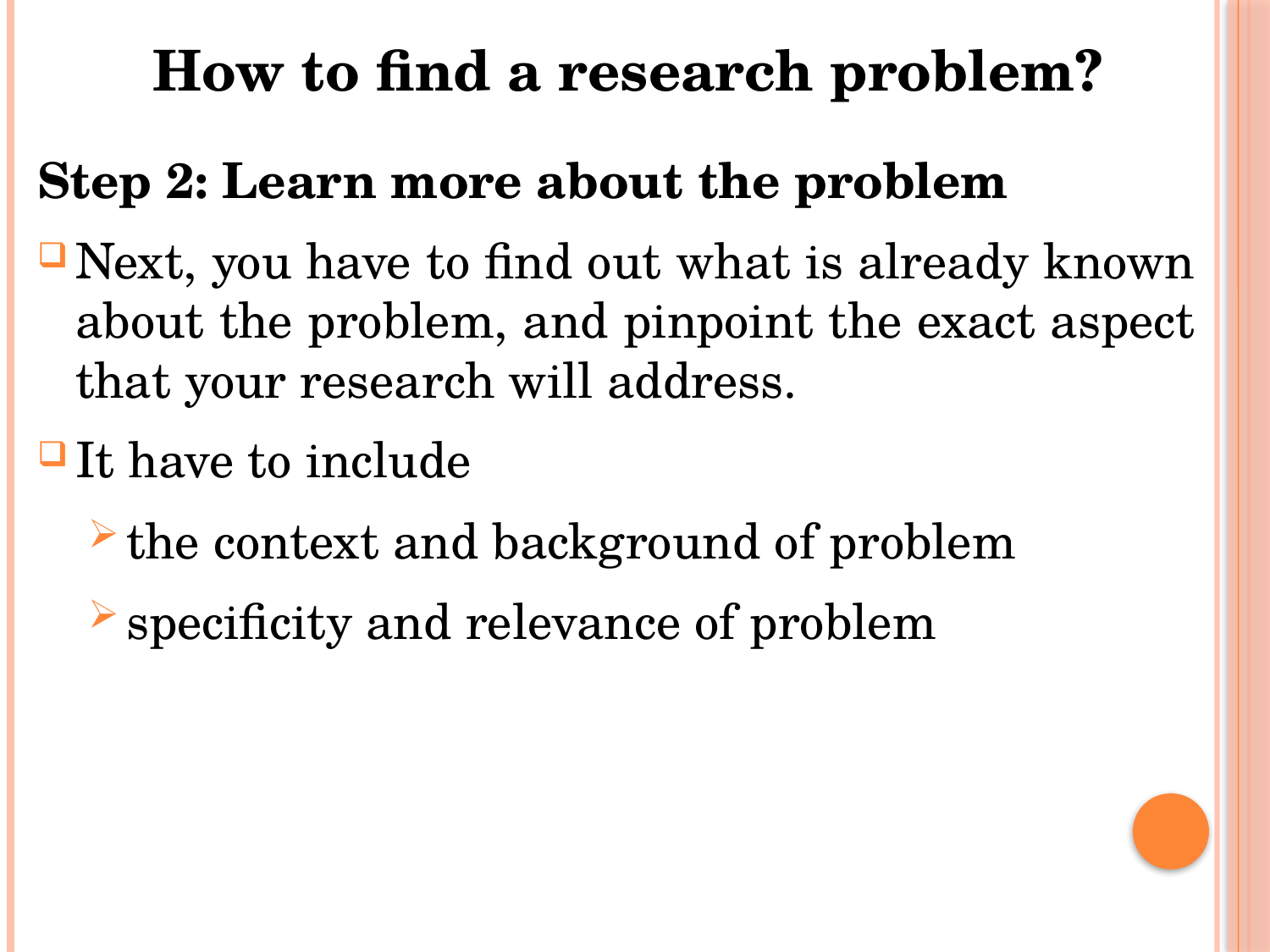

How to find a research problem?
Step 2: Learn more about the problem
Next, you have to find out what is already known about the problem, and pinpoint the exact aspect that your research will address.
It have to include
the context and background of problem
specificity and relevance of problem